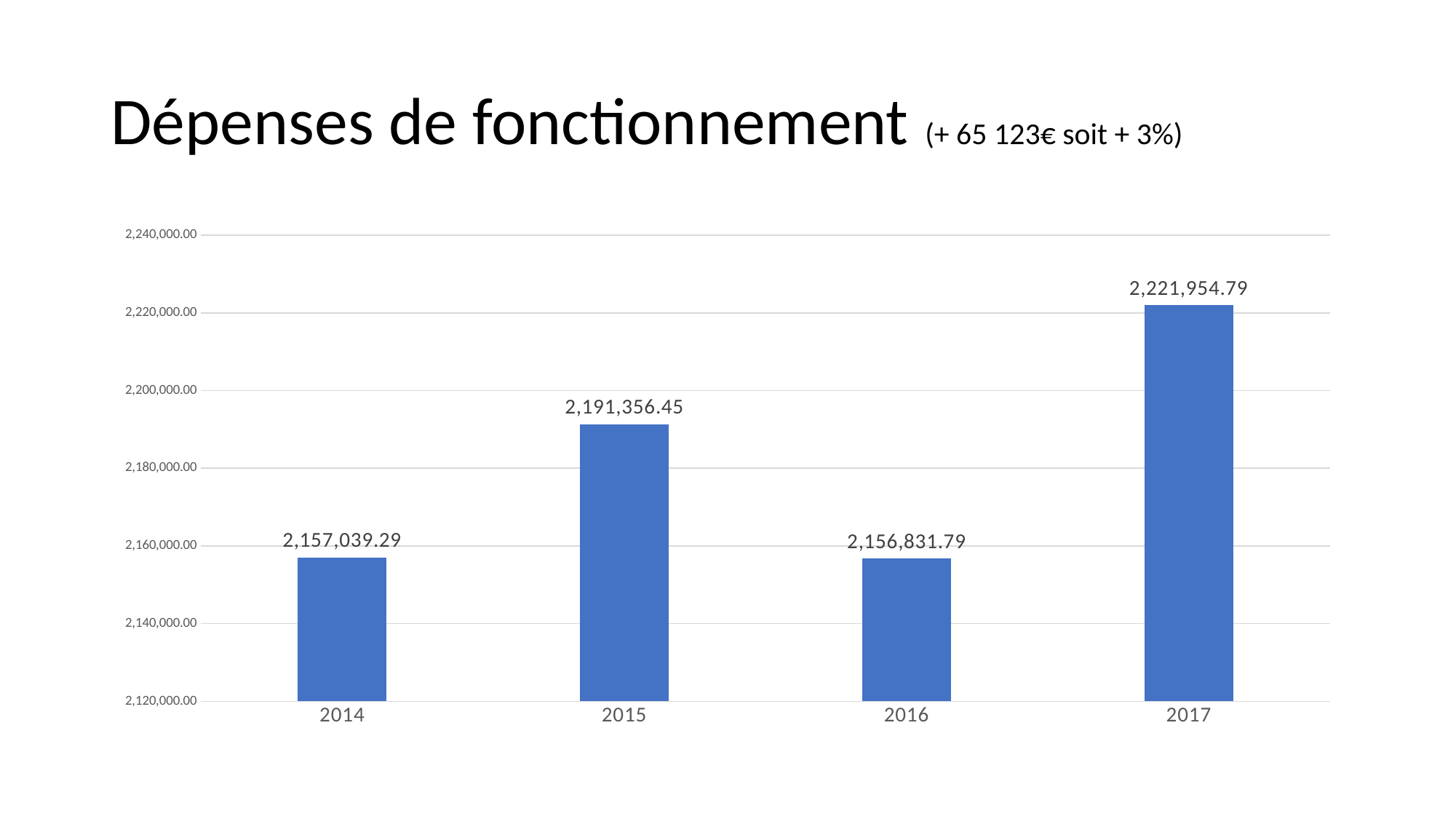

# Dépenses de fonctionnement (+ 65 123€ soit + 3%)

### Chart

| Category |  |
|---|---|
| 2014 | 2157039.29 |
| 2015 | 2191356.45 |
| 2016 | 2156831.79 |
| 2017 | 2221954.79 |